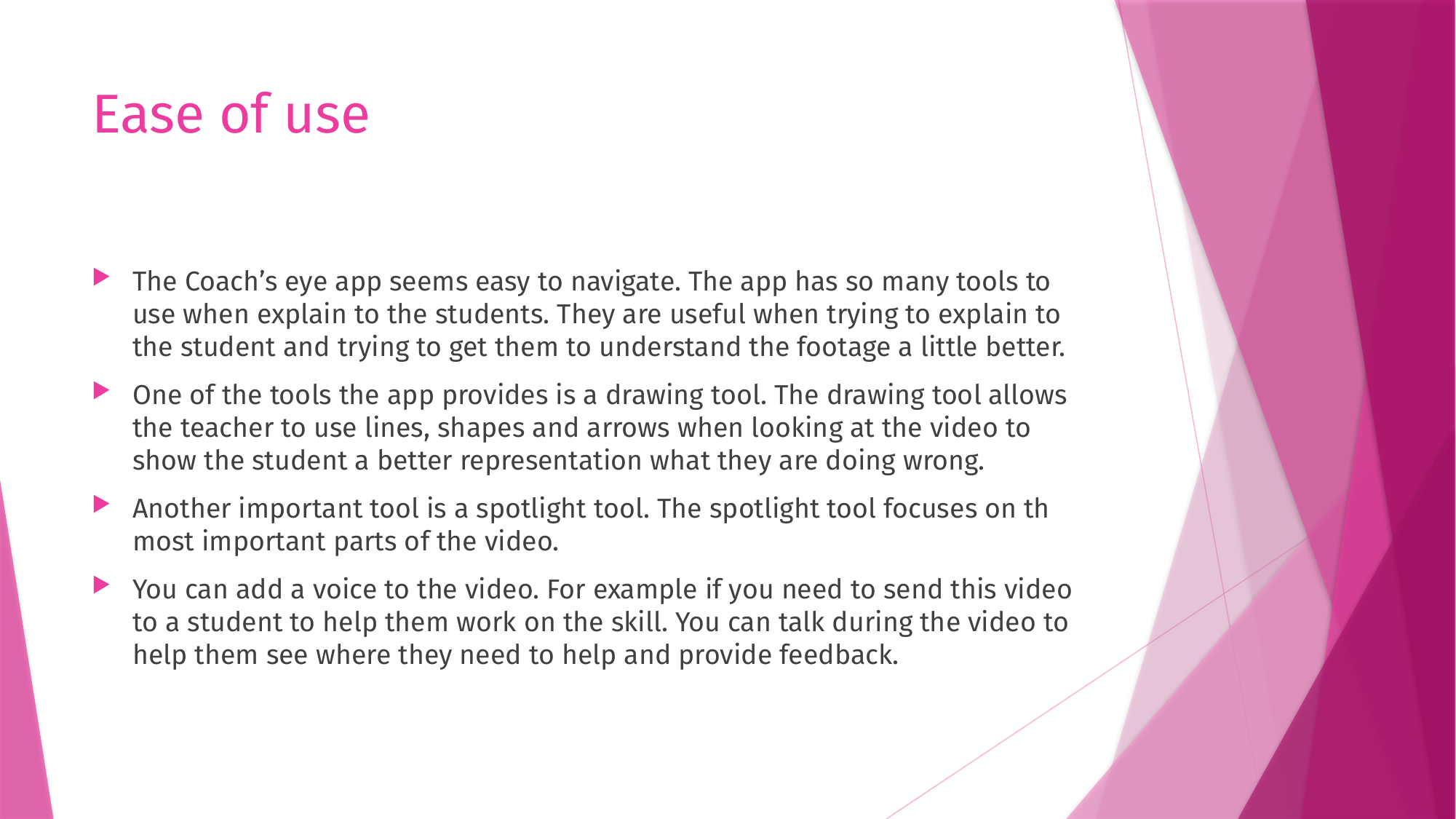

# Ease of use
The Coach’s eye app seems easy to navigate. The app has so many tools to use when explain to the students. They are useful when trying to explain to the student and trying to get them to understand the footage a little better.
One of the tools the app provides is a drawing tool. The drawing tool allows the teacher to use lines, shapes and arrows when looking at the video to show the student a better representation what they are doing wrong.
Another important tool is a spotlight tool. The spotlight tool focuses on th most important parts of the video.
You can add a voice to the video. For example if you need to send this video to a student to help them work on the skill. You can talk during the video to help them see where they need to help and provide feedback.